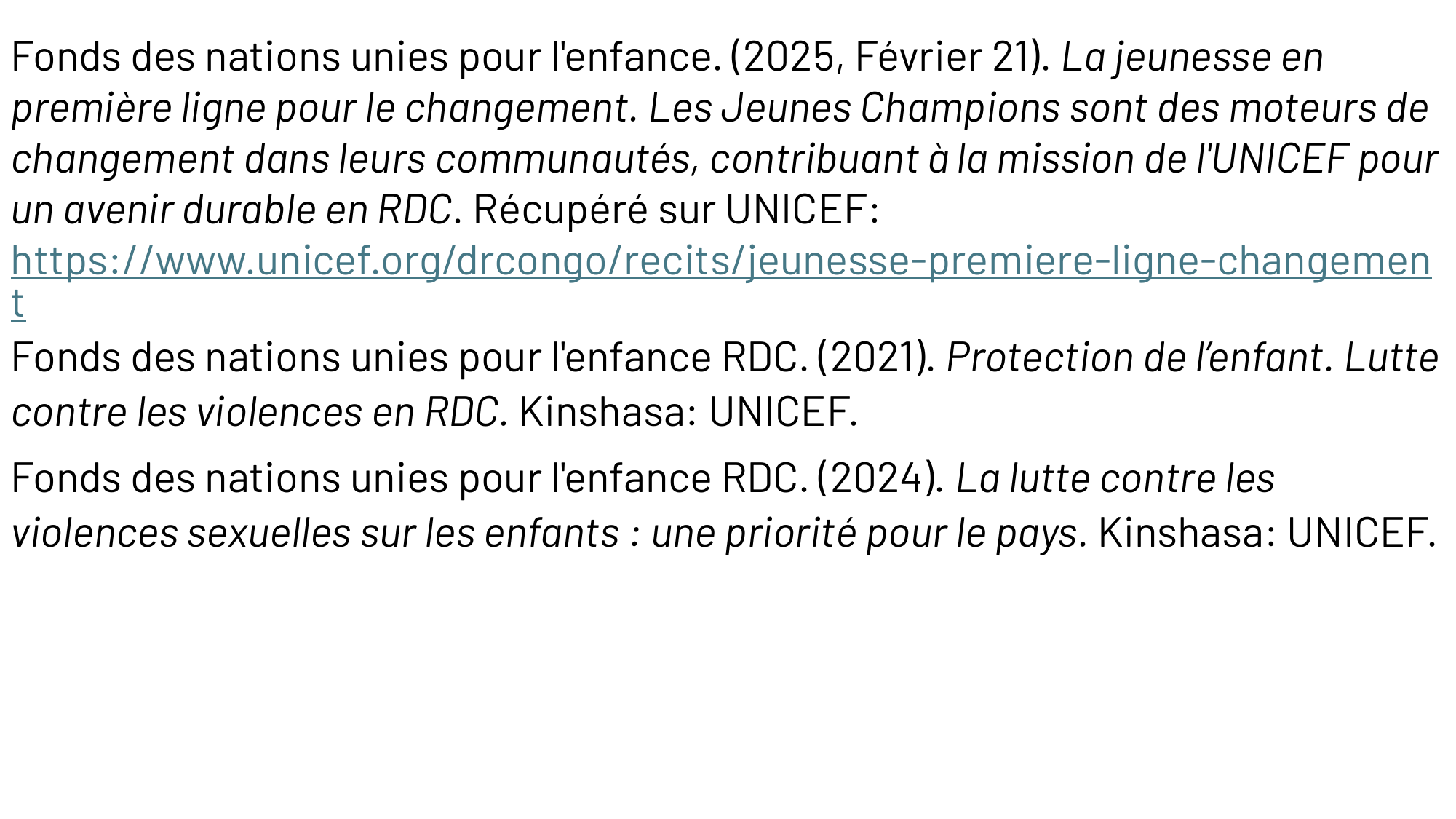

Fonds des nations unies pour l'enfance. (2025, Février 21). La jeunesse en première ligne pour le changement. Les Jeunes Champions sont des moteurs de changement dans leurs communautés, contribuant à la mission de l'UNICEF pour un avenir durable en RDC. Récupéré sur UNICEF: https://www.unicef.org/drcongo/recits/jeunesse-premiere-ligne-changement
Fonds des nations unies pour l'enfance RDC. (2021). Protection de l’enfant. Lutte contre les violences en RDC. Kinshasa: UNICEF.
Fonds des nations unies pour l'enfance RDC. (2024). La lutte contre les violences sexuelles sur les enfants : une priorité pour le pays. Kinshasa: UNICEF.